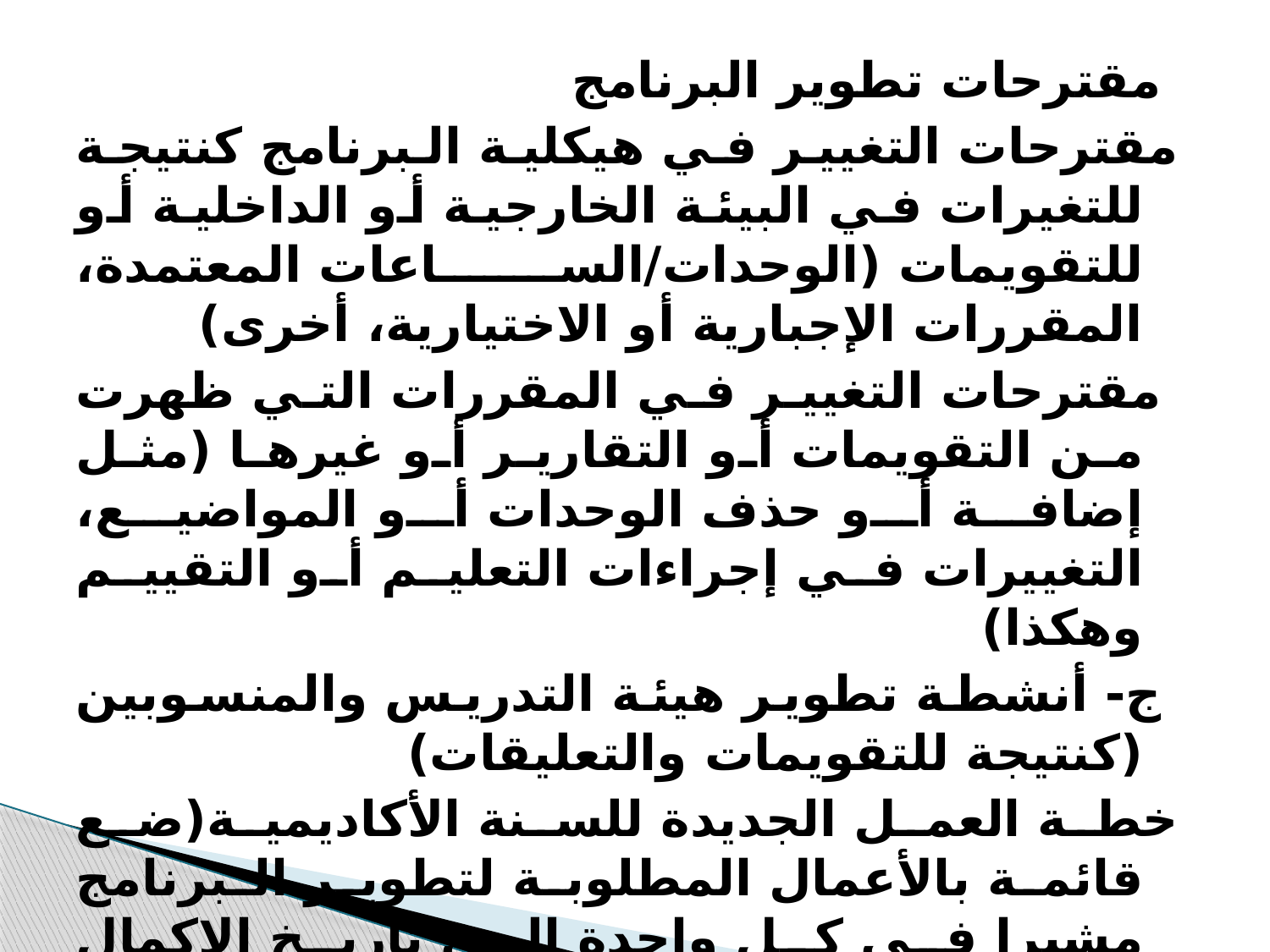

مقترحات تطوير البرنامج
مقترحات التغيير في هيكلية البرنامج كنتيجة للتغيرات في البيئة الخارجية أو الداخلية أو للتقويمات (الوحدات/الساعات المعتمدة، المقررات الإجبارية أو الاختيارية، أخرى)
 مقترحات التغيير في المقررات التي ظهرت من التقويمات أو التقارير أو غيرها (مثل إضافة أو حذف الوحدات أو المواضيع، التغييرات في إجراءات التعليم أو التقييم وهكذا)
 ج- أنشطة تطوير هيئة التدريس والمنسوبين (كنتيجة للتقويمات والتعليقات)
خطة العمل الجديدة للسنة الأكاديمية(ضع قائمة بالأعمال المطلوبة لتطوير البرنامج مشيرا في كل واحدة إلى تاريخ الإكمال والشخص المسؤول. ويمكن أن تكون استمرارا للأعمال التي لم تنته من السنة السابقة).  العمل المطلوب  - تاريخ إكماله - الشخص المسؤول